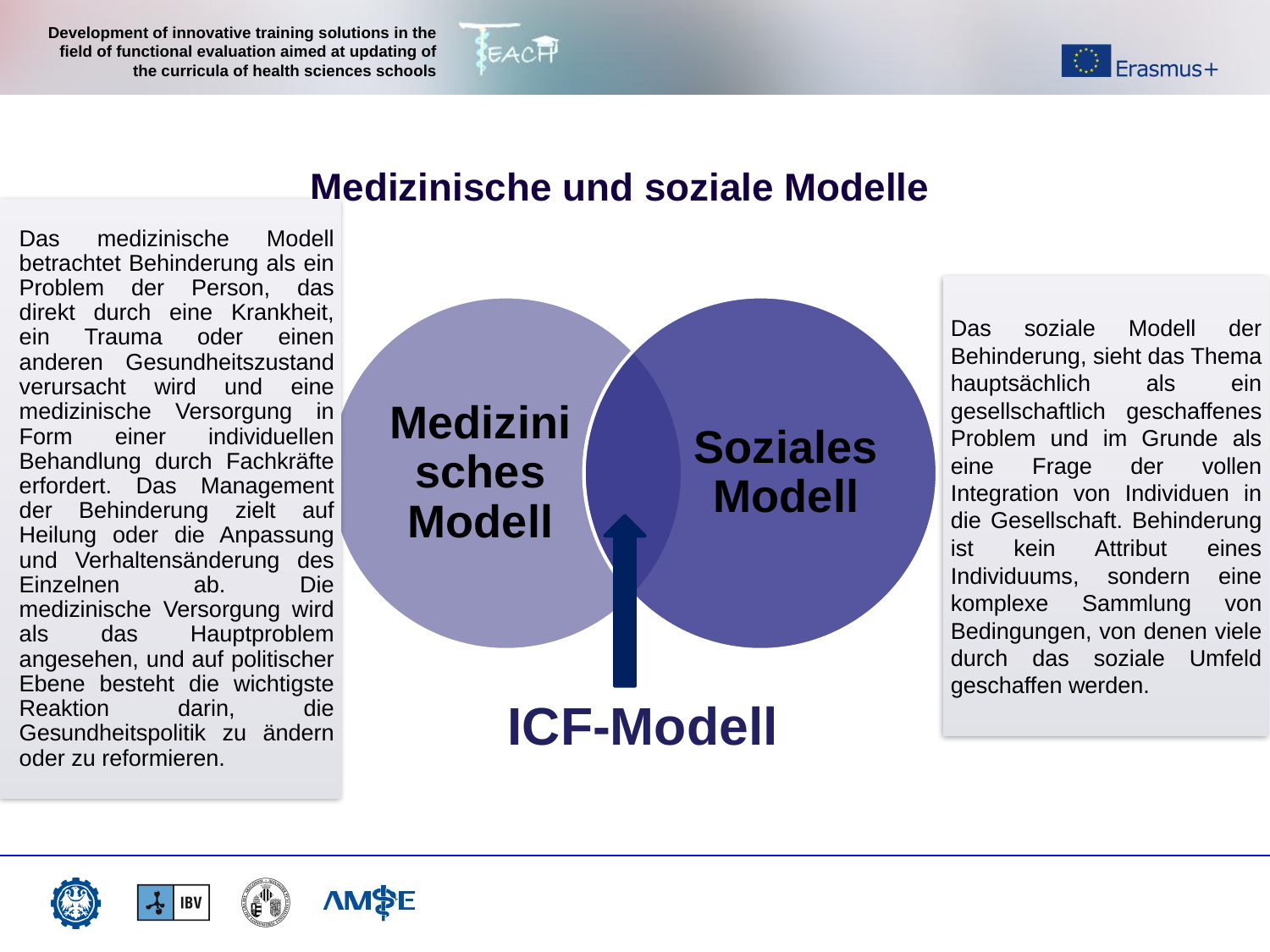

Medizinische und soziale Modelle

Das medizinische Modell betrachtet Behinderung als ein Problem der Person, das direkt durch eine Krankheit, ein Trauma oder einen anderen Gesundheitszustand verursacht wird und eine medizinische Versorgung in Form einer individuellen Behandlung durch Fachkräfte erfordert. Das Management der Behinderung zielt auf Heilung oder die Anpassung und Verhaltensänderung des Einzelnen ab. Die medizinische Versorgung wird als das Hauptproblem angesehen, und auf politischer Ebene besteht die wichtigste Reaktion darin, die Gesundheitspolitik zu ändern oder zu reformieren.
Das soziale Modell der Behinderung, sieht das Thema hauptsächlich als ein gesellschaftlich geschaffenes Problem und im Grunde als eine Frage der vollen Integration von Individuen in die Gesellschaft. Behinderung ist kein Attribut eines Individuums, sondern eine komplexe Sammlung von Bedingungen, von denen viele durch das soziale Umfeld geschaffen werden.

Medizinisches Modell
Soziales Modell

ICF-Modell